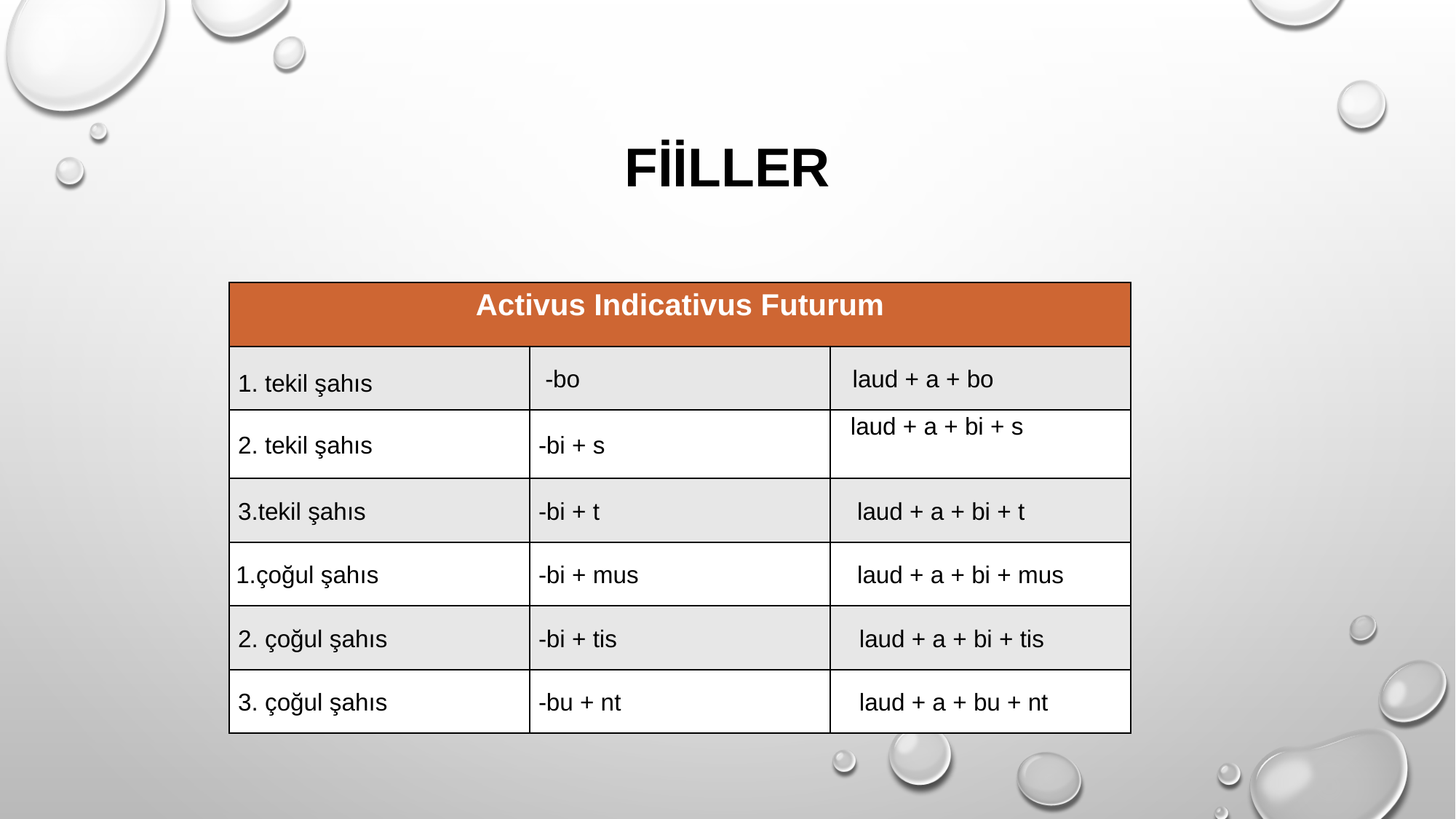

# FİİLLER
| Activus Indicativus Futurum |  |  |
| --- | --- | --- |
| 1. tekil şahıs | -bo | laud + a + bo |
| 2. tekil şahıs | -bi + s | laud + a + bi + s |
| 3.tekil şahıs | -bi + t | laud + a + bi + t |
| 1.çoğul şahıs | -bi + mus | laud + a + bi + mus |
| 2. çoğul şahıs | -bi + tis | laud + a + bi + tis |
| 3. çoğul şahıs | -bu + nt | laud + a + bu + nt |